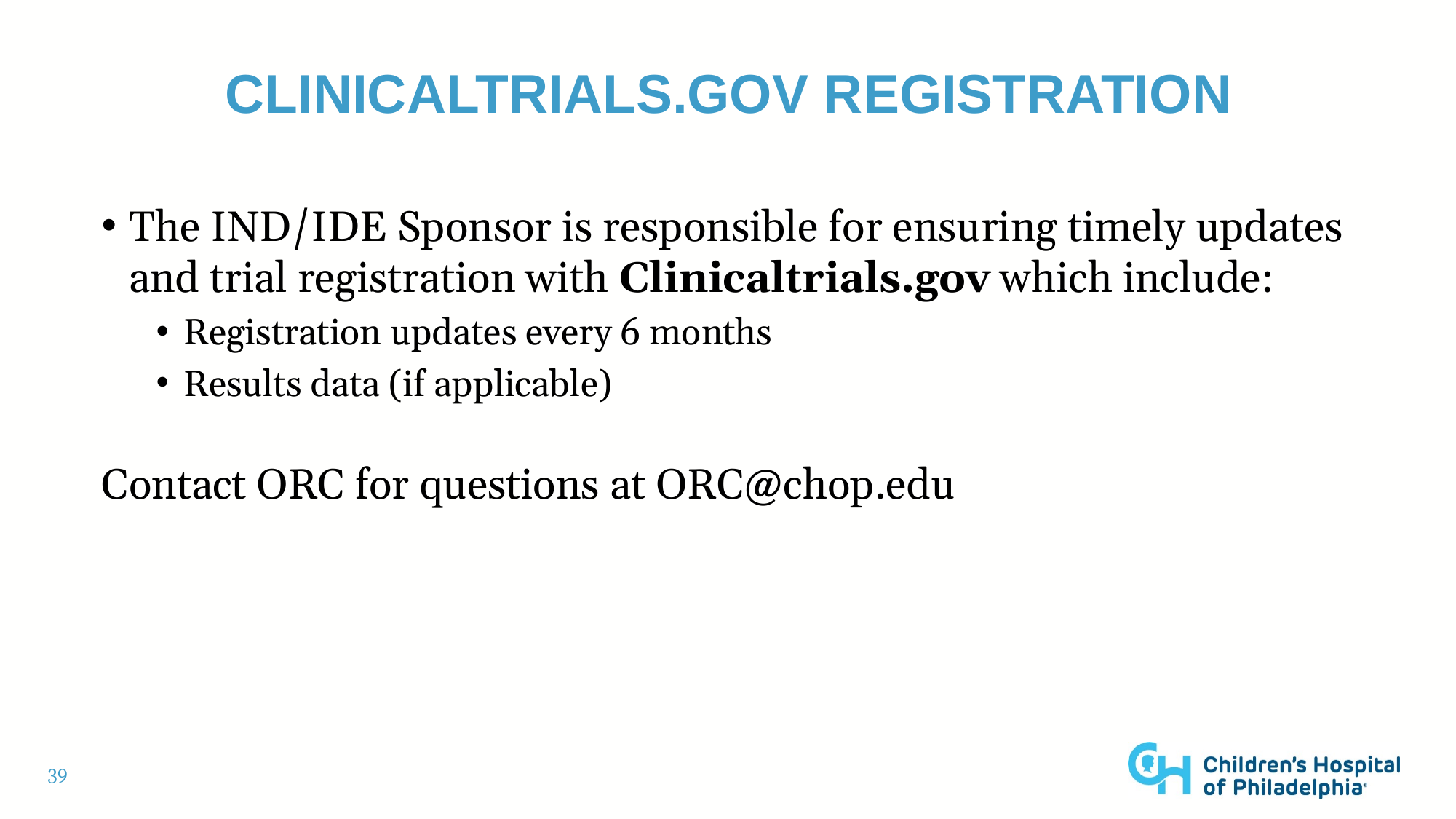

# Clinicaltrials.gov registration
The IND/IDE Sponsor is responsible for ensuring timely updates and trial registration with Clinicaltrials.gov which include:
Registration updates every 6 months
Results data (if applicable)
Contact ORC for questions at ORC@chop.edu